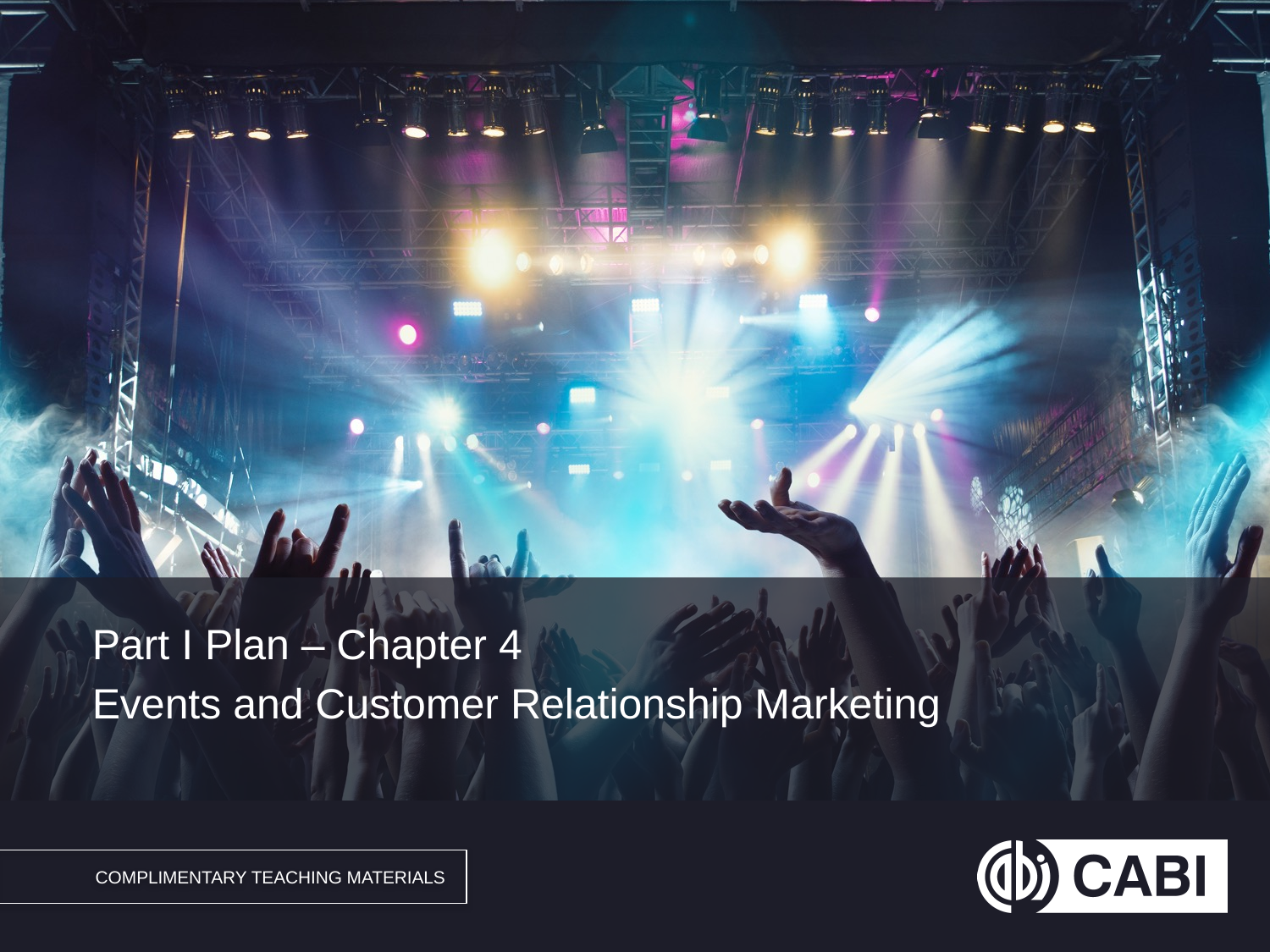

Part I Plan – Chapter 4
Events and Customer Relationship Marketing